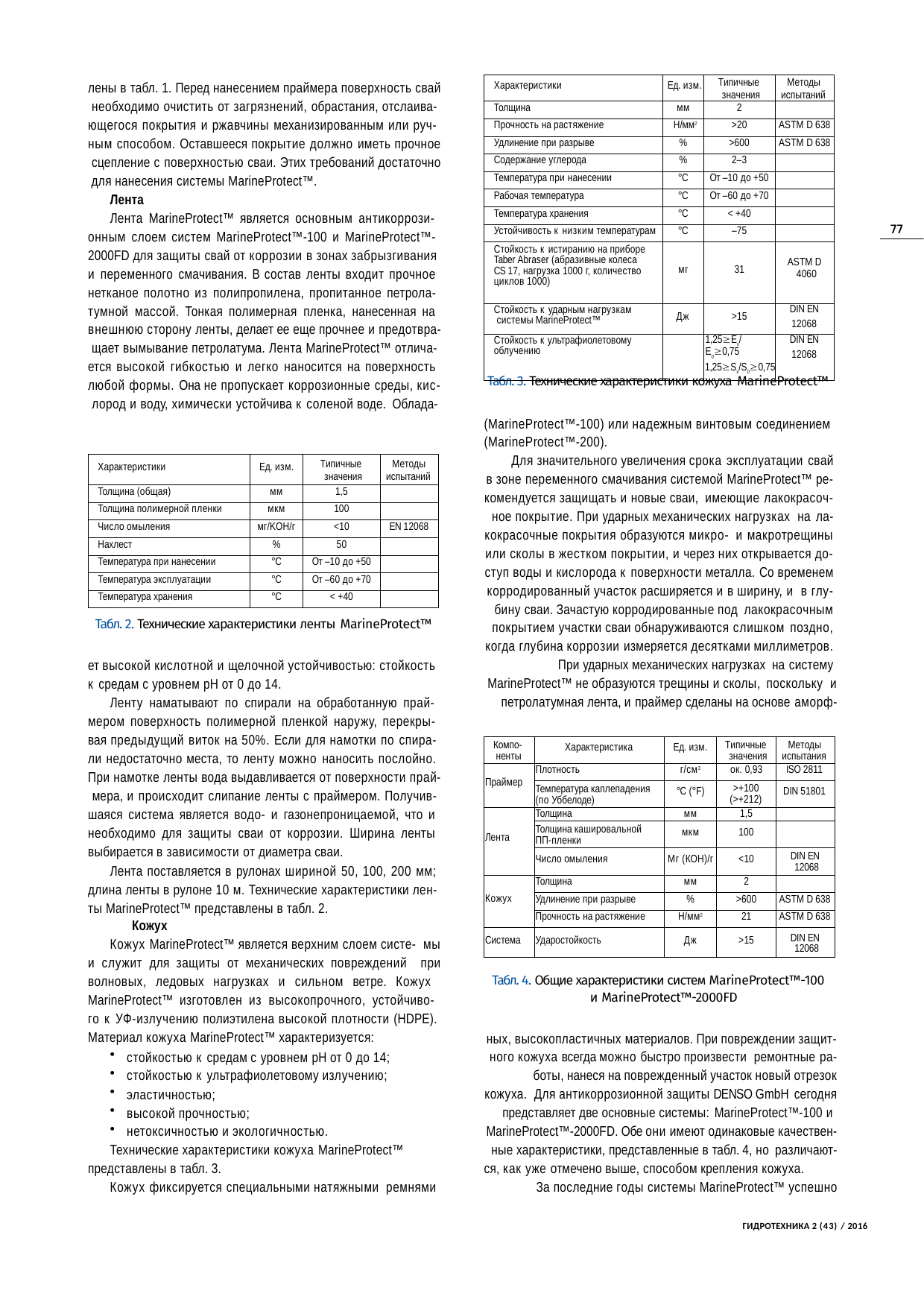

| Характеристики | Ед. изм. | Типичные значения | Методы испытаний |
| --- | --- | --- | --- |
| Толщина | мм | 2 |  |
| Прочность на растяжение | Н/мм2 | >20 | ASTM D 638 |
| Удлинение при разрыве | % | >600 | ASTM D 638 |
| Содержание углерода | % | 2–3 |  |
| Температура при нанесении | °С | От –10 до +50 |  |
| Рабочая температура | °С | От –60 до +70 |  |
| Температура хранения | °С | < +40 |  |
| Устойчивость к низким температурам | °С | –75 |  |
| Стойкость к истиранию на приборе Taber Abraser (абразивные колеса CS 17, нагрузка 1000 г, количество циклов 1000) | мг | 31 | ASTM D 4060 |
| Стойкость к ударным нагрузкам системы MarineProtect™ | Дж | >15 | DIN EN 12068 |
| Стойкость к ультрафиолетовому облучению |  | 1,25≥Ex/E0≥0,75 1,25≥Sx/S0≥0,75 | DIN EN 12068 |
лены в табл. 1. Перед нанесением праймера поверхность свай  необходимо очистить от загрязнений, обрастания, отслаива-  ющегося покрытия и ржавчины механизированным или руч-  ным способом. Оставшееся покрытие должно иметь прочное  сцепление с поверхностью сваи. Этих требований достаточно  для нанесения системы MarineProtect™.
Лента
Лента MarineProtect™ является основным антикоррози-  онным слоем систем MarineProtect™-100 и MarineProtect™-  2000FD для защиты свай от коррозии в зонах забрызгивания  и переменного смачивания. В состав ленты входит прочное  нетканое полотно из полипропилена, пропитанное петрола-  тумной массой. Тонкая полимерная пленка, нанесенная на  внешнюю сторону ленты, делает ее еще прочнее и предотвра-  щает вымывание петролатума. Лента MarineProtect™ отлича-  ется высокой гибкостью и легко наносится на поверхность  любой формы. Она не пропускает коррозионные среды, кис-  лород и воду, химически устойчива к соленой воде. Облада-
77

Табл. 3. Технические характеристики кожуха MarineProtect™
(MarineProtect™-100) или надежным винтовым соединением  (MarineProtect™-200).
Для значительного увеличения срока эксплуатации свай  в зоне переменного смачивания системой MarineProtect™ ре-  комендуется защищать и новые сваи, имеющие лакокрасоч-  ное покрытие. При ударных механических нагрузках на ла-  кокрасочные покрытия образуются микро- и макротрещины  или сколы в жестком покрытии, и через них открывается до-  ступ воды и кислорода к поверхности металла. Со временем  корродированный участок расширяется и в ширину, и в глу-  бину сваи. Зачастую корродированные под лакокрасочным  покрытием участки сваи обнаруживаются слишком поздно,  когда глубина коррозии измеряется десятками миллиметров.  При ударных механических нагрузках на систему  MarineProtect™ не образуются трещины и сколы, поскольку  и петролатумная лента, и праймер сделаны на основе аморф-
| Характеристики | Ед. изм. | Типичные значения | Методы испытаний |
| --- | --- | --- | --- |
| Толщина (общая) | мм | 1,5 |  |
| Толщина полимерной пленки | мкм | 100 |  |
| Число омыления | мг/KOH/г | <10 | EN 12068 |
| Нахлест | % | 50 |  |
| Температура при нанесении | °С | От –10 до +50 |  |
| Температура эксплуатации | °С | От –60 до +70 |  |
| Температура хранения | °С | < +40 |  |
Табл. 2. Технические характеристики ленты MarineProtect™
ет высокой кислотной и щелочной устойчивостью: стойкость  к средам с уровнем рН от 0 до 14.
Ленту наматывают по спирали на обработанную прай-  мером поверхность полимерной пленкой наружу, перекры-  вая предыдущий виток на 50%. Если для намотки по спира-  ли недостаточно места, то ленту можно наносить послойно.  При намотке ленты вода выдавливается от поверхности прай-  мера, и происходит слипание ленты с праймером. Получив-  шаяся система является водо- и газонепроницаемой, что и  необходимо для защиты сваи от коррозии. Ширина ленты  выбирается в зависимости от диаметра сваи.
Лента поставляется в рулонах шириной 50, 100, 200 мм;  длина ленты в рулоне 10 м. Технические характеристики лен-  ты MarineProtect™ представлены в табл. 2.
Кожух
Кожух MarineProtect™ является верхним слоем систе-  мы и служит для защиты от механических повреждений  при волновых, ледовых нагрузках и сильном ветре. Кожух  MarineProtect™ изготовлен из высокопрочного, устойчиво-  го к УФ-излучению полиэтилена высокой плотности (HDPE).  Материал кожуха MarineProtect™ характеризуется:
| Компо- ненты | Характеристика | Ед. изм. | Типичные значения | Методы испытания |
| --- | --- | --- | --- | --- |
| Праймер | Плотность | г/см3 | ок. 0,93 | ISO 2811 |
|  | Температура каплепадения (по Уббелоде) | °С (°F) | >+100 (>+212) | DIN 51801 |
| Лента | Толщина | мм | 1,5 |  |
|  | Толщина кашировальной ПП-пленки | мкм | 100 |  |
|  | Число омыления | Мг (КОН)/г | <10 | DIN EN 12068 |
| Кожух | Толщина | мм | 2 |  |
|  | Удлинение при разрыве | % | >600 | ASTM D 638 |
|  | Прочность на растяжение | Н/мм2 | 21 | ASTM D 638 |
| Система | Ударостойкость | Дж | >15 | DIN EN 12068 |
Табл. 4. Общие характеристики систем MarineProtect™-100  и MarineProtect™-2000FD
ных, высокопластичных материалов. При повреждении защит-  ного кожуха всегда можно быстро произвести ремонтные ра-  боты, нанеся на поврежденный участок новый отрезок кожуха.  Для антикоррозионной защиты DENSO GmbH сегодня  представляет две основные системы: MarineProtect™-100 и  MarineProtect™-2000FD. Обе они имеют одинаковые качествен-  ные характеристики, представленные в табл. 4, но различают-
ся, как уже отмечено выше, способом крепления кожуха.
За последние годы системы MarineProtect™ успешно
стойкостью к средам с уровнем рН от 0 до 14;
стойкостью к ультрафиолетовому излучению;
эластичностью;
высокой прочностью;
нетоксичностью и экологичностью.
Технические характеристики кожуха MarineProtect™  представлены в табл. 3.
Кожух фиксируется специальными натяжными ремнями
ГИДРОТЕХНИКА 2 (43) / 2016